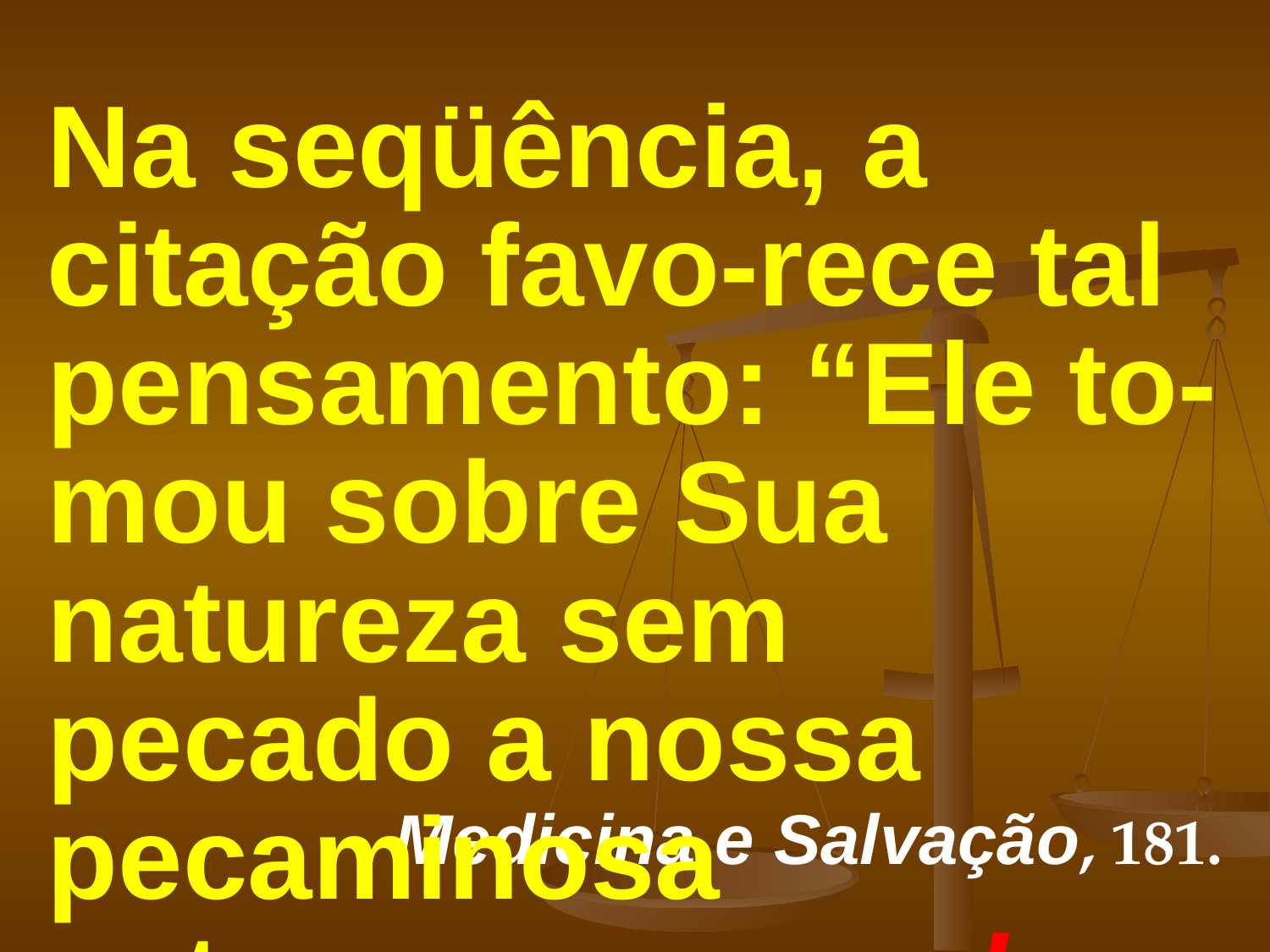

Na seqüência, a citação favo-rece tal pensamento: “Ele to-mou sobre Sua natureza sem pecado a nossa pecaminosa natureza, para saber como so-correr os que são tentados.”
# Medicina e Salvação, 181.